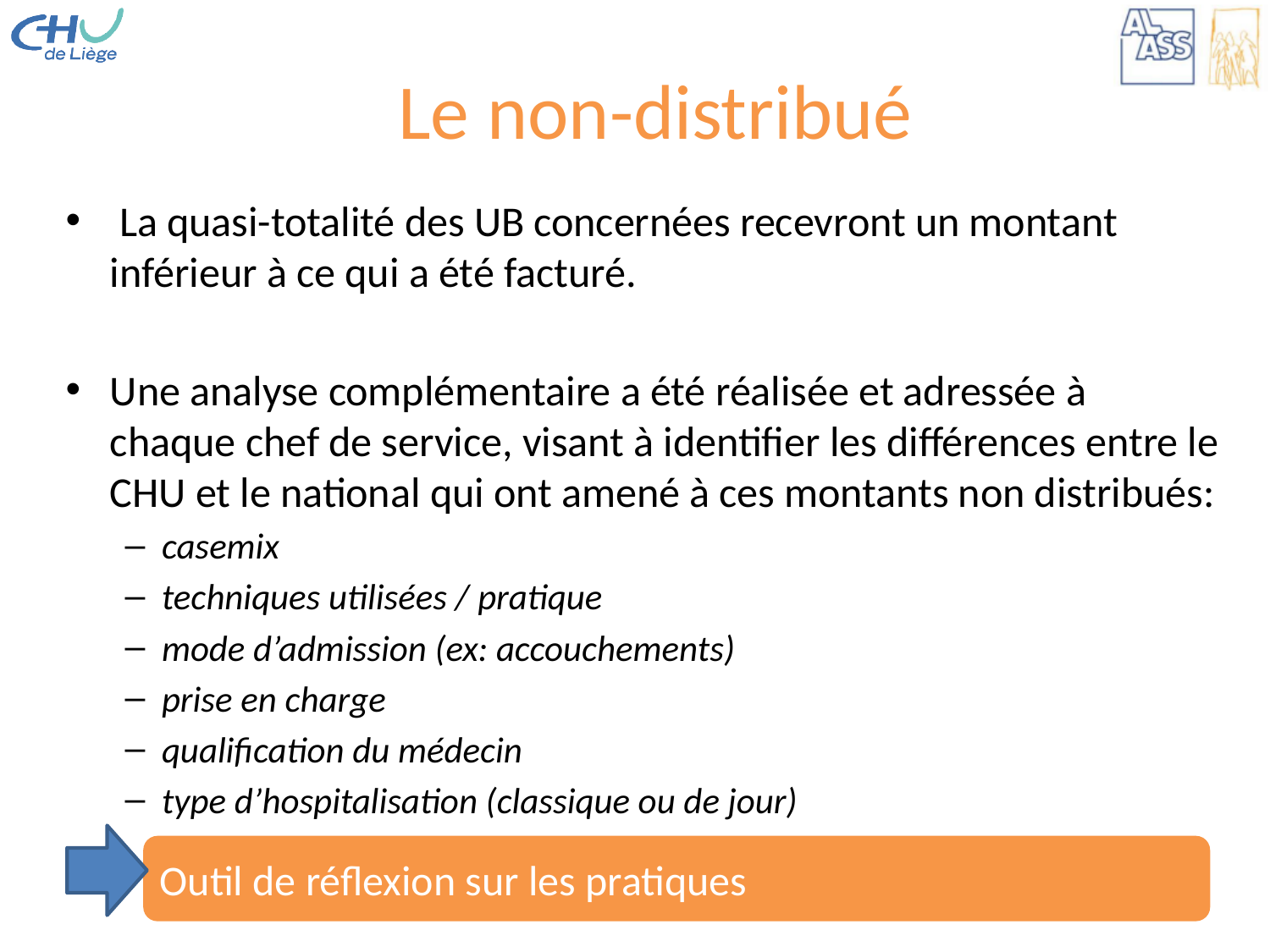

# Le non-distribué
 La quasi-totalité des UB concernées recevront un montant inférieur à ce qui a été facturé.

Une analyse complémentaire a été réalisée et adressée à chaque chef de service, visant à identifier les différences entre le CHU et le national qui ont amené à ces montants non distribués:
casemix
techniques utilisées / pratique
mode d’admission (ex: accouchements)
prise en charge
qualification du médecin
type d’hospitalisation (classique ou de jour)

Outil de réflexion sur les pratiques